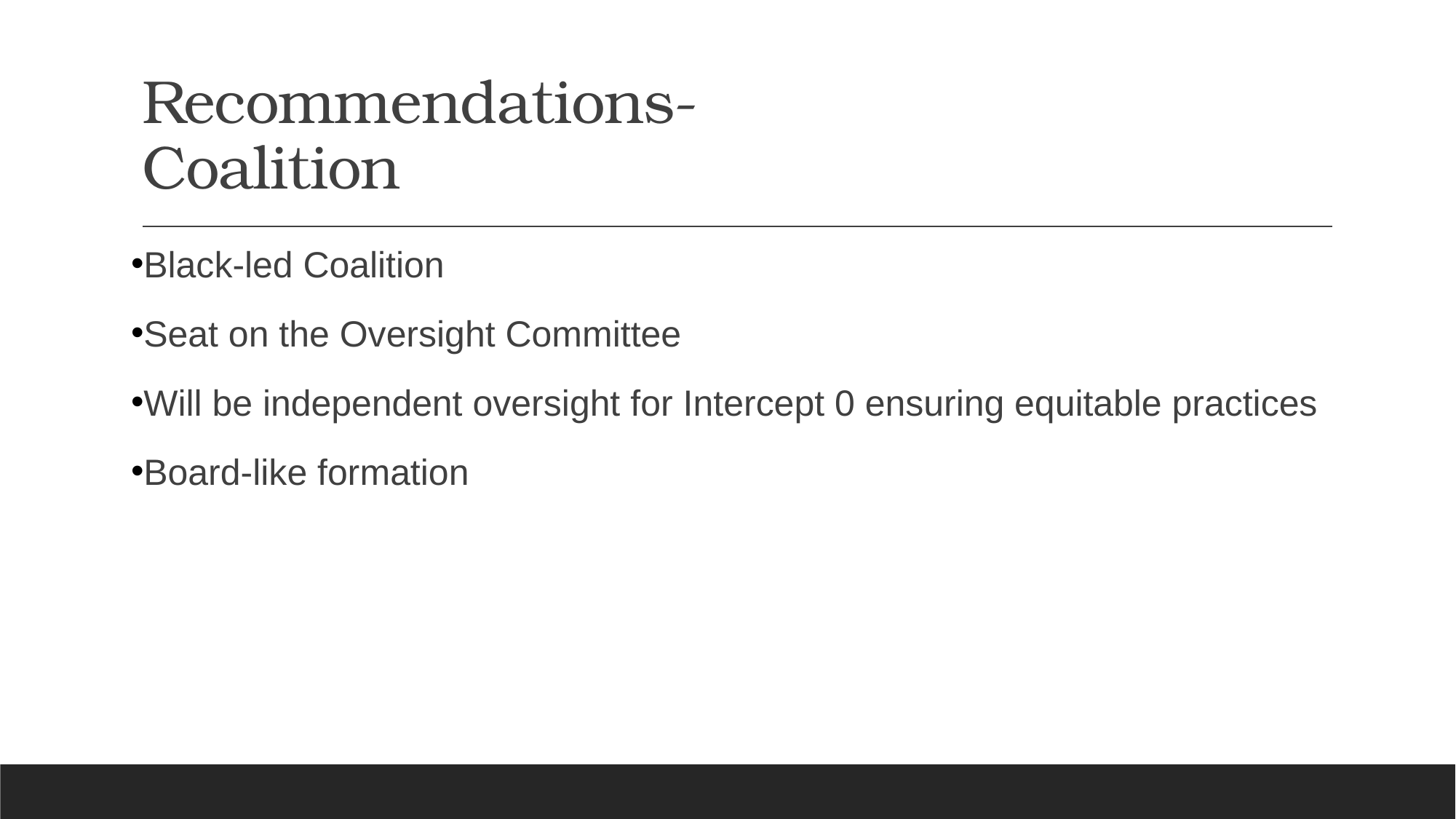

# Recommendations- Coalition
Black-led Coalition
Seat on the Oversight Committee
Will be independent oversight for Intercept 0 ensuring equitable practices
Board-like formation